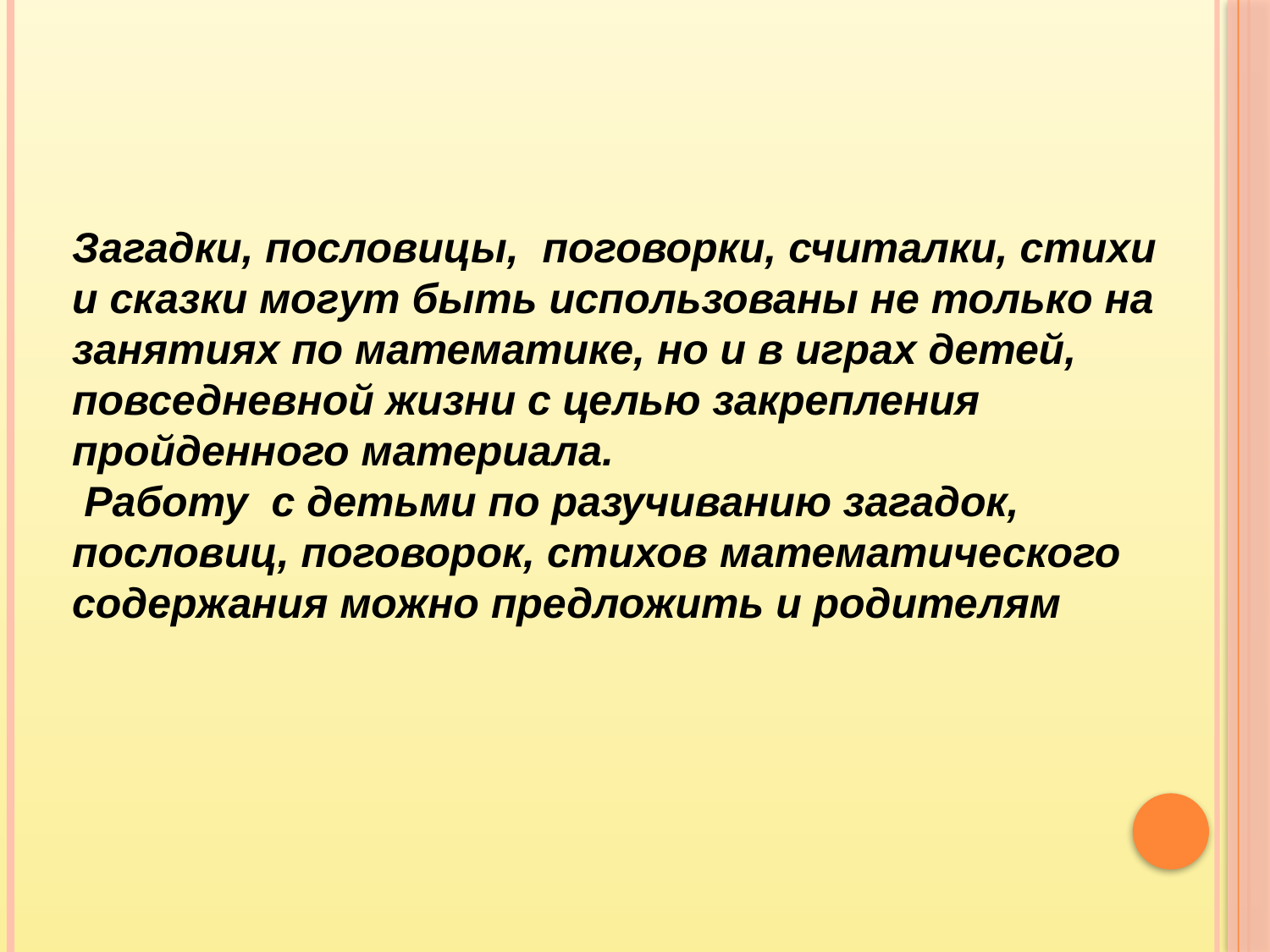

Загадки, пословицы,  поговорки, считалки, стихи и сказки могут быть использованы не только на занятиях по математике, но и в играх детей, повседневной жизни с целью закрепления пройденного материала.
 Работу  с детьми по разучиванию загадок, пословиц, поговорок, стихов математического содержания можно предложить и родителям